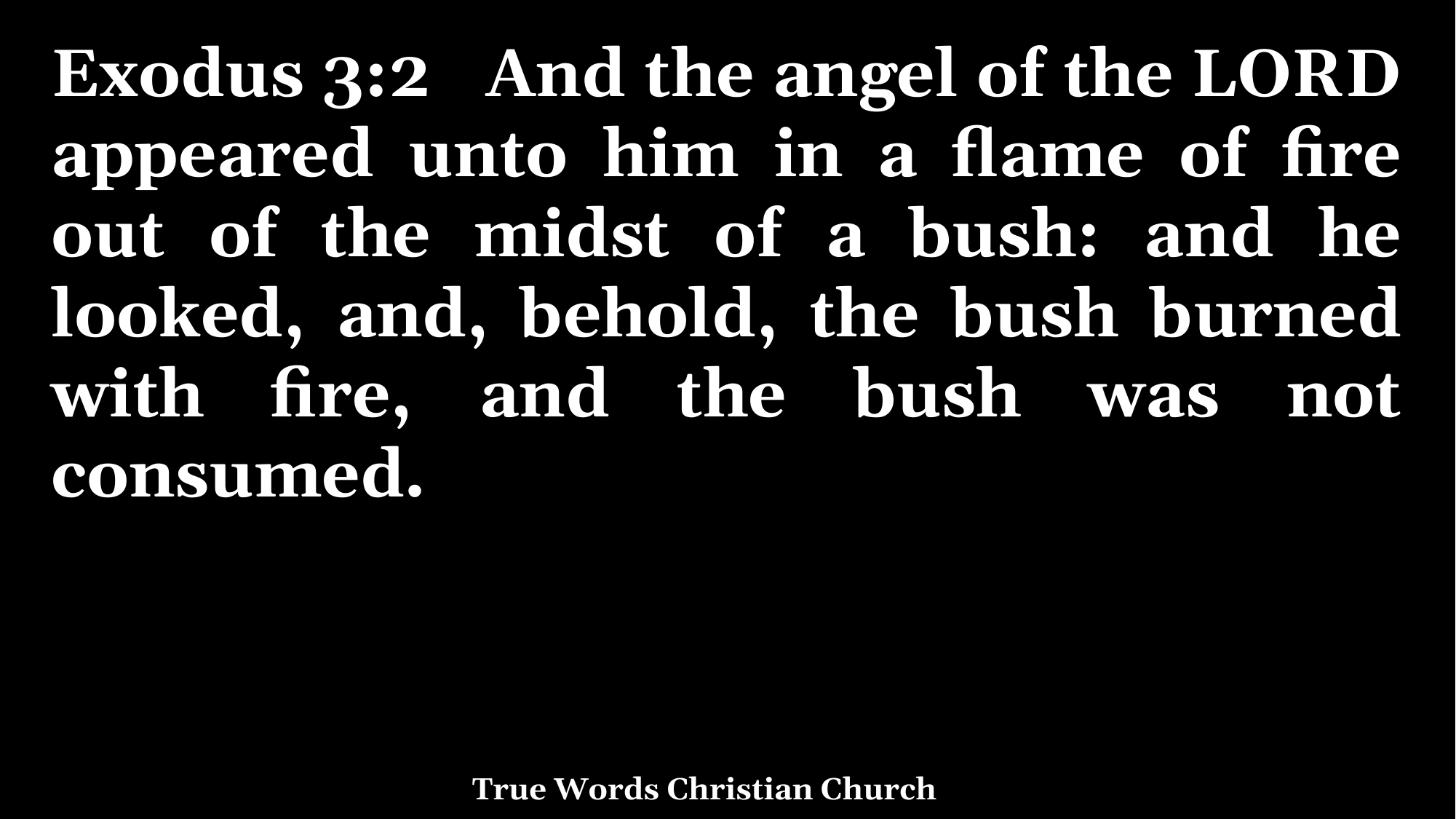

Exodus 3:2   And the angel of the LORD appeared unto him in a flame of fire out of the midst of a bush: and he looked, and, behold, the bush burned with fire, and the bush was not consumed.
True Words Christian Church